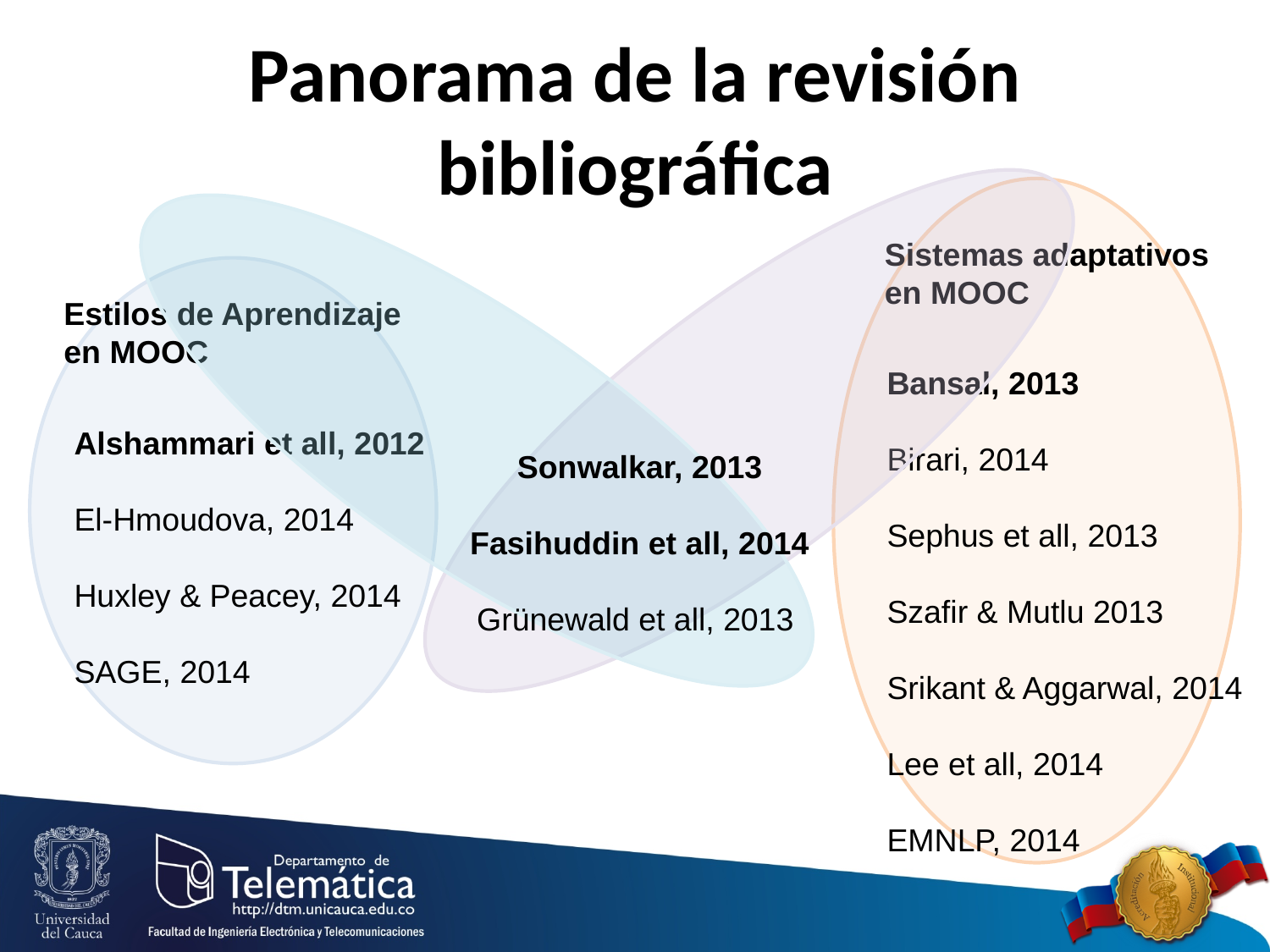

# Panorama de la revisión bibliográfica

Sistemas adaptativos
en MOOC
Bansal, 2013

Birari, 2014

Sephus et all, 2013

Szafir & Mutlu 2013

Srikant & Aggarwal, 2014

Lee et all, 2014

EMNLP, 2014

Estilos de Aprendizaje
en MOOC
Alshammari et all, 2012

El-Hmoudova, 2014

Huxley & Peacey, 2014

SAGE, 2014

Sonwalkar, 2013

Fasihuddin et all, 2014

Grünewald et all, 2013